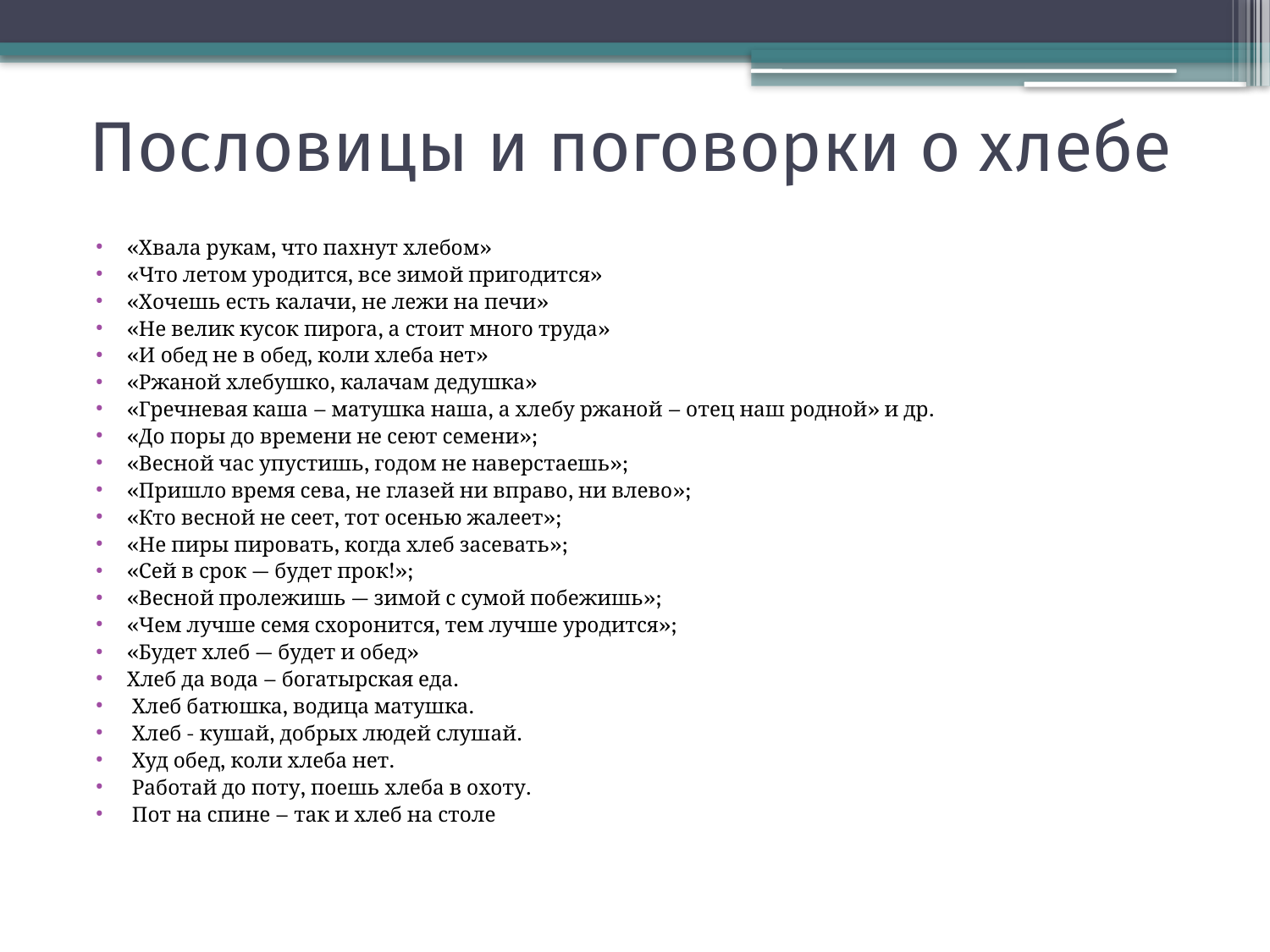

# Пословицы и поговорки о хлебе
«Хвала рукам, что пахнут хлебом»
«Что летом уродится, все зимой пригодится»
«Хочешь есть калачи, не лежи на печи»
«Не велик кусок пирога, а стоит много труда»
«И обед не в обед, коли хлеба нет»
«Ржаной хлебушко, калачам дедушка»
«Гречневая каша – матушка наша, а хлебу ржаной – отец наш родной» и др.
«До поры до времени не сеют семени»;
«Весной час упустишь, годом не наверстаешь»;
«Пришло время сева, не глазей ни вправо, ни влево»;
«Кто весной не сеет, тот осенью жалеет»;
«Не пиры пировать, когда хлеб засевать»;
«Сей в срок — будет прок!»;
«Весной пролежишь — зимой с сумой побежишь»;
«Чем лучше семя схоронится, тем лучше уродится»;
«Будет хлеб — будет и обед»
Хлеб да вода – богатырская еда.
 Хлеб батюшка, водица матушка.
 Хлеб - кушай, добрых людей слушай.
 Худ обед, коли хлеба нет.
 Работай до поту, поешь хлеба в охоту.
 Пот на спине – так и хлеб на столе